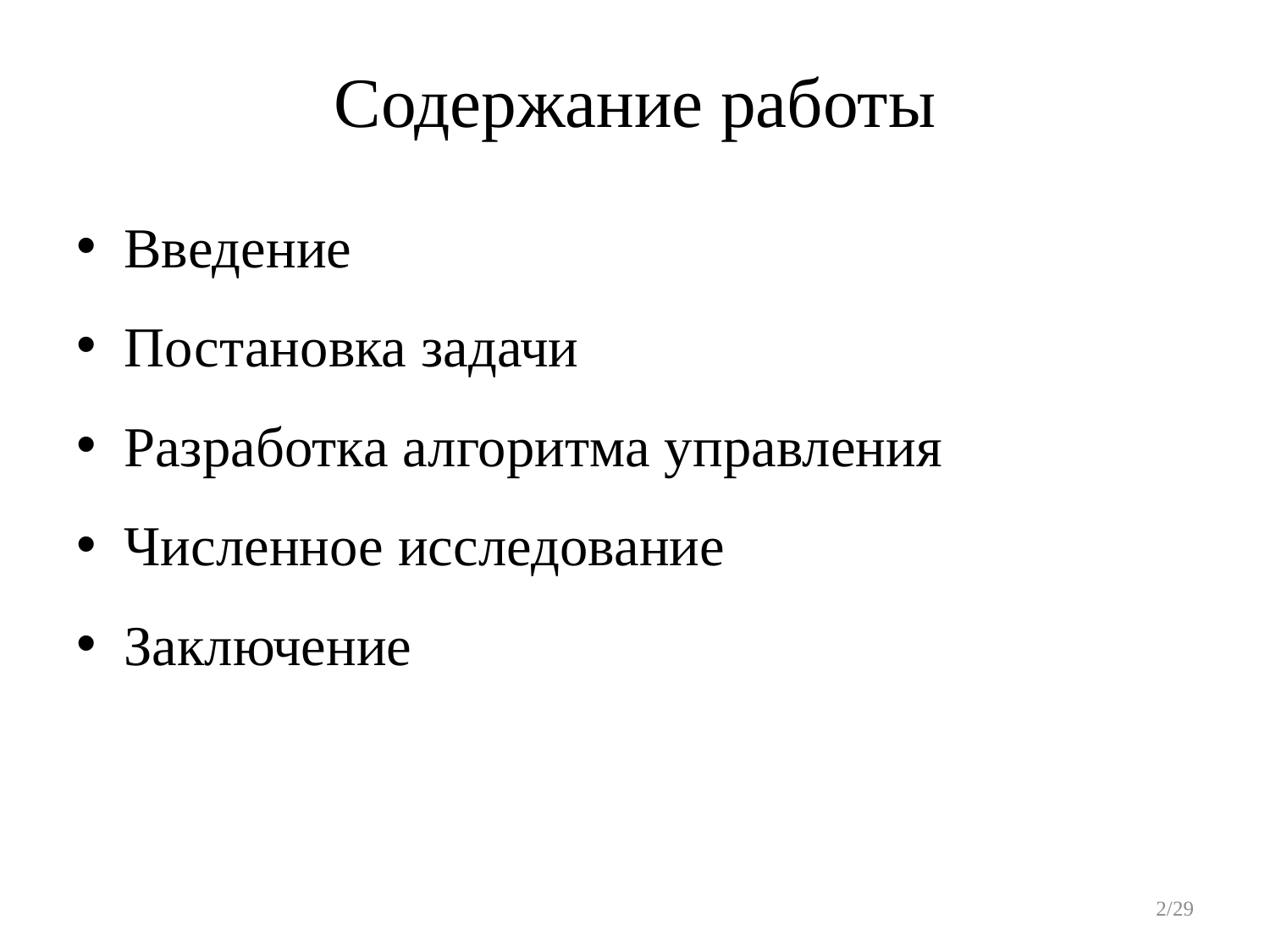

# Содержание работы
Введение
Постановка задачи
Разработка алгоритма управления
Численное исследование
Заключение
2/29